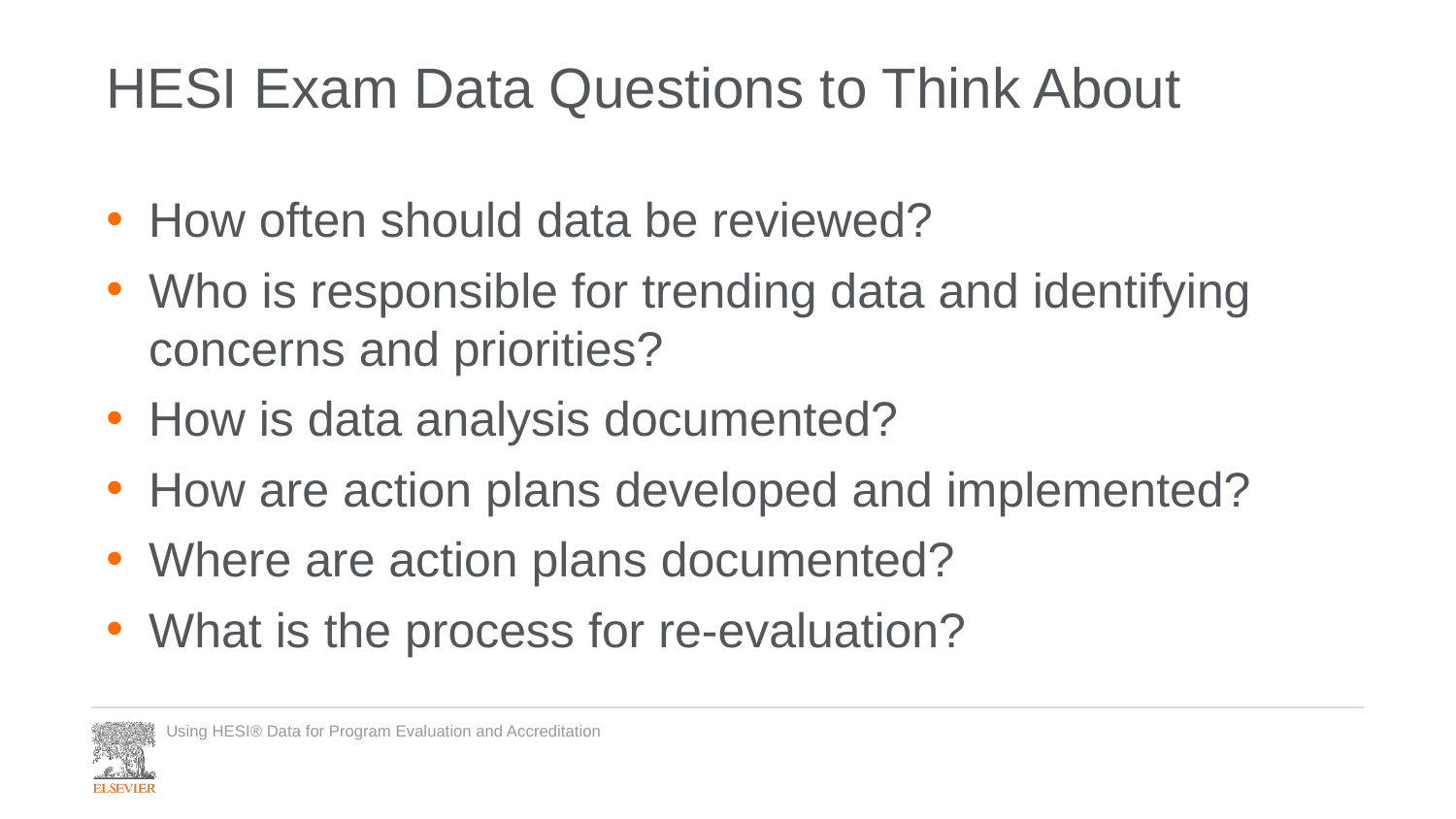

# HESI Exam Data Questions to Think About
How often should data be reviewed?
Who is responsible for trending data and identifying concerns and priorities?
How is data analysis documented?
How are action plans developed and implemented?
Where are action plans documented?
What is the process for re-evaluation?
Using HESI® Data for Program Evaluation and Accreditation